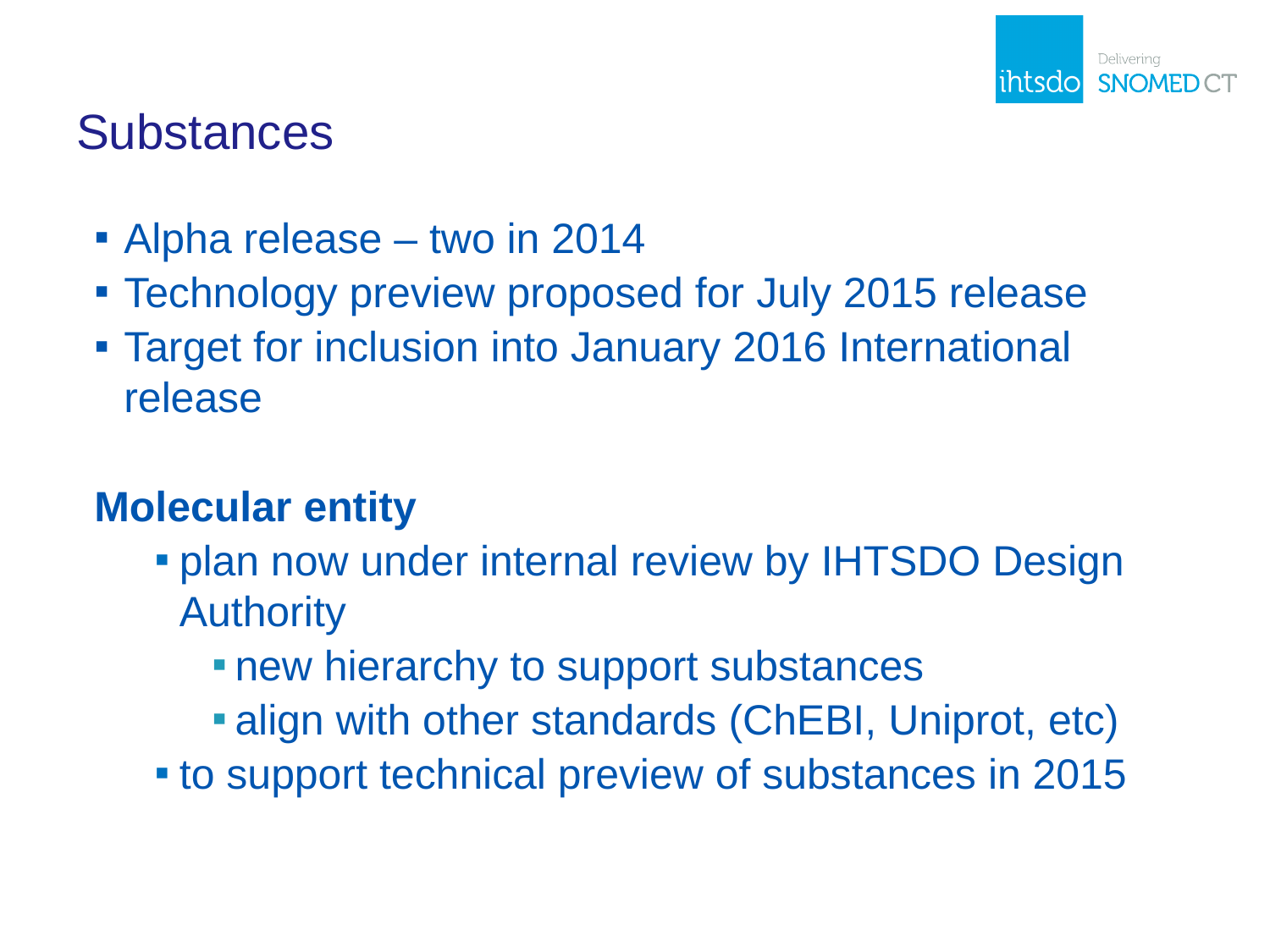

# Substances
Alpha release – two in 2014
Technology preview proposed for July 2015 release
Target for inclusion into January 2016 International release

Molecular entity
plan now under internal review by IHTSDO Design Authority
new hierarchy to support substances
align with other standards (ChEBI, Uniprot, etc)
to support technical preview of substances in 2015